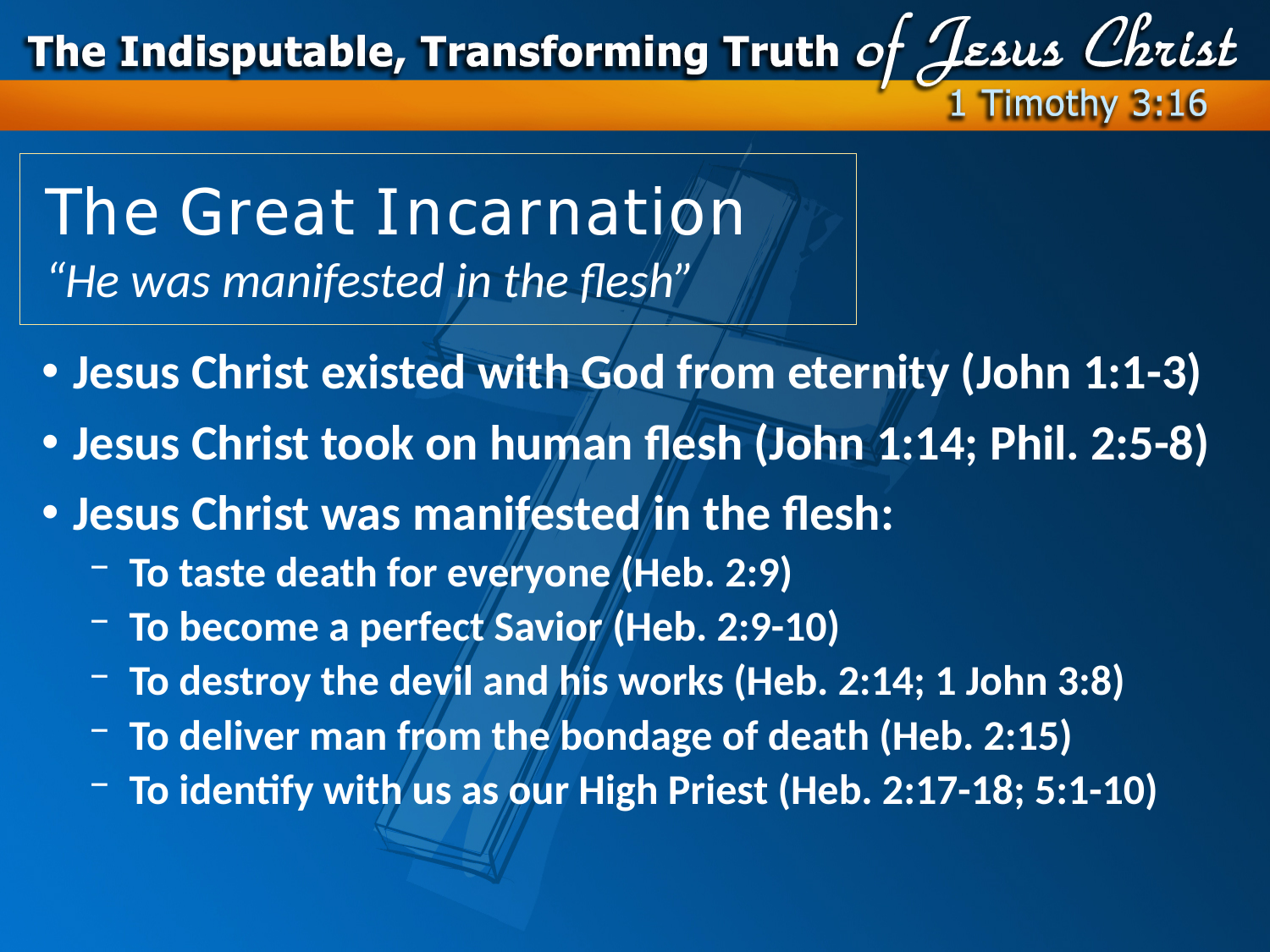

# The Great Incarnation “He was manifested in the flesh”
Jesus Christ existed with God from eternity (John 1:1-3)
Jesus Christ took on human flesh (John 1:14; Phil. 2:5-8)
Jesus Christ was manifested in the flesh:
To taste death for everyone (Heb. 2:9)
To become a perfect Savior (Heb. 2:9-10)
To destroy the devil and his works (Heb. 2:14; 1 John 3:8)
To deliver man from the bondage of death (Heb. 2:15)
To identify with us as our High Priest (Heb. 2:17-18; 5:1-10)